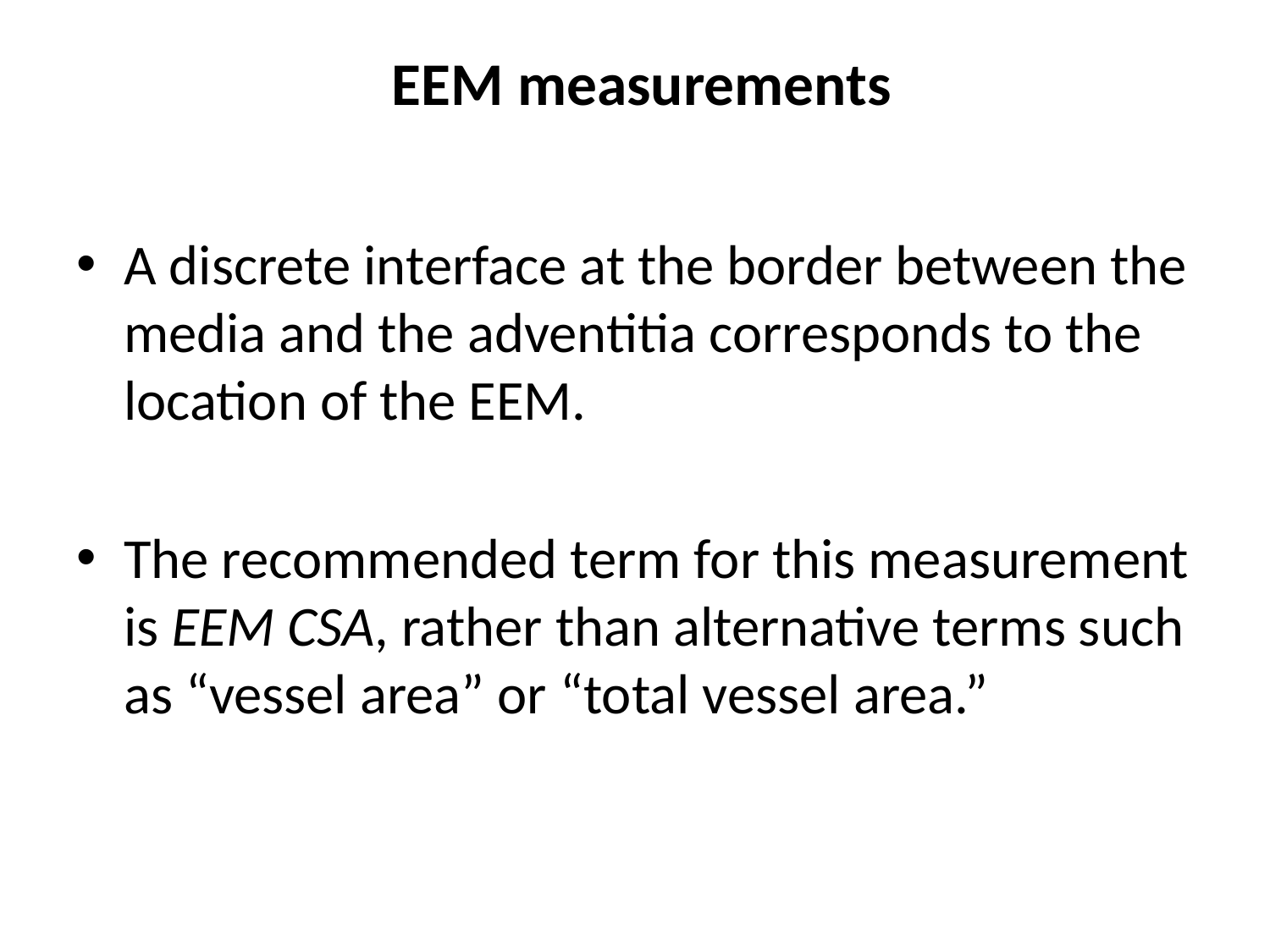

# EEM measurements
A discrete interface at the border between the media and the adventitia corresponds to the location of the EEM.

The recommended term for this measurement is EEM CSA, rather than alternative terms such as “vessel area” or “total vessel area.”